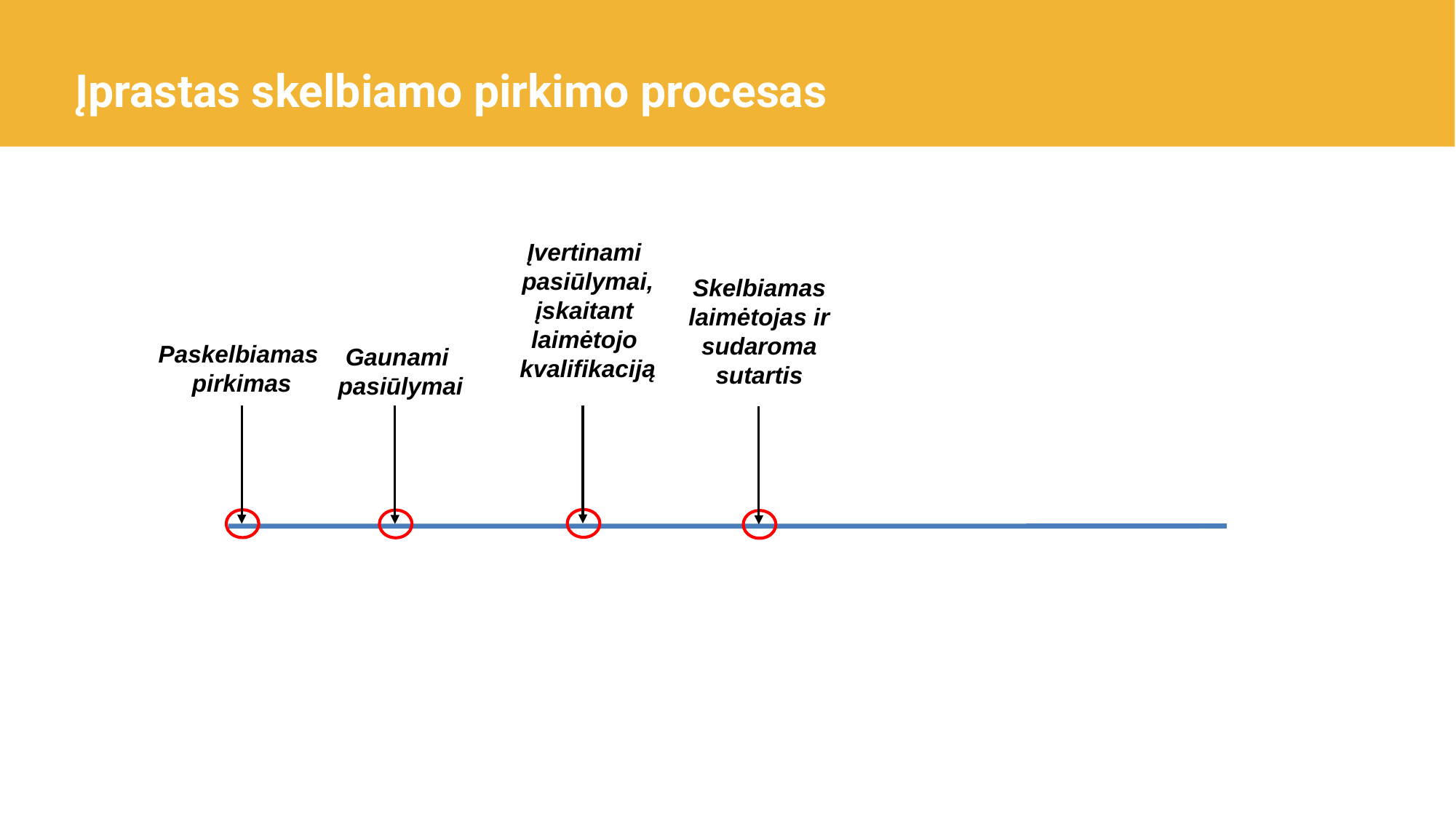

Įprastas skelbiamo pirkimo procesas
Įvertinami
pasiūlymai,
įskaitant
laimėtojo
kvalifikaciją
Skelbiamas laimėtojas ir sudaroma sutartis
Paskelbiamas
pirkimas
Gaunami
pasiūlymai